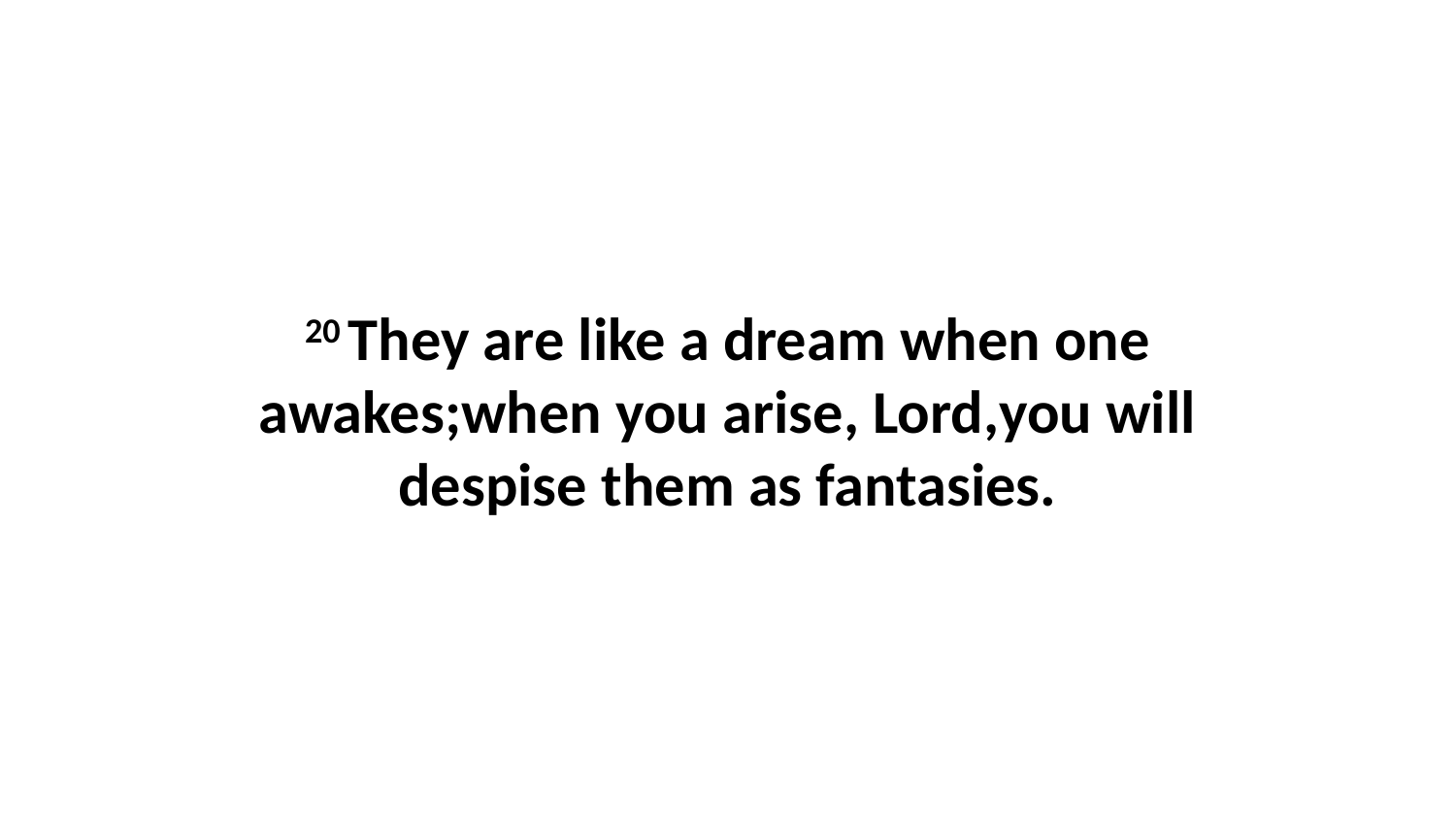

20 They are like a dream when one awakes;when you arise, Lord,you will despise them as fantasies.